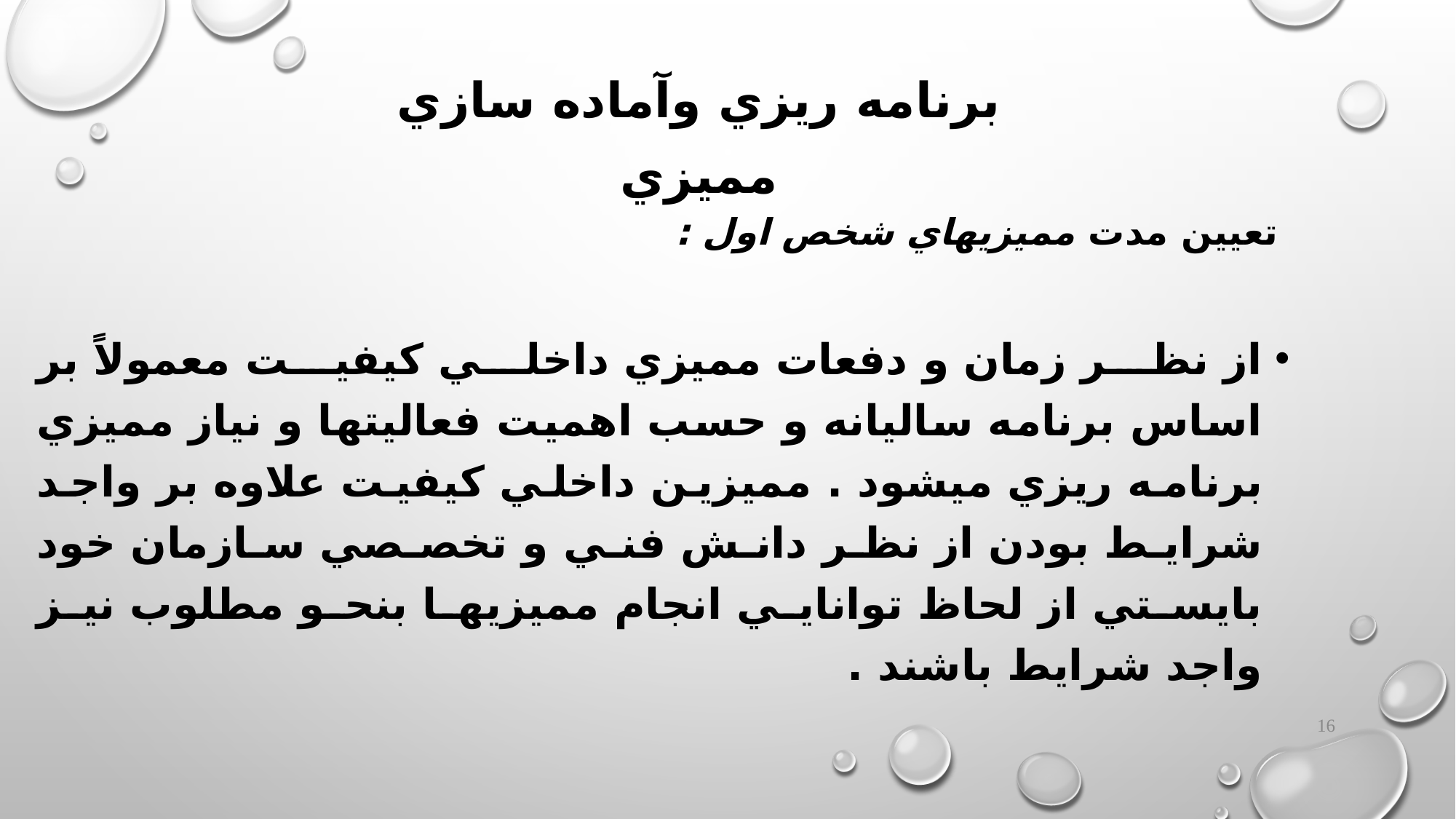

برنامه ريزي وآماده سازي مميزي
 تعيين مدت مميزيهاي شخص اول :

از نظر زمان و دفعات مميزي داخلي كيفيت معمولاً بر اساس برنامه ساليانه و حسب اهميت فعاليتها و نياز مميزي برنامه ريزي ميشود . مميزين داخلي كيفيت علاوه بر واجد شرايط بودن از نظر دانش فني و تخصصي سازمان خود بايستي از لحاظ توانايي انجام مميزيها بنحو مطلوب نيز واجد شرايط باشند .

16